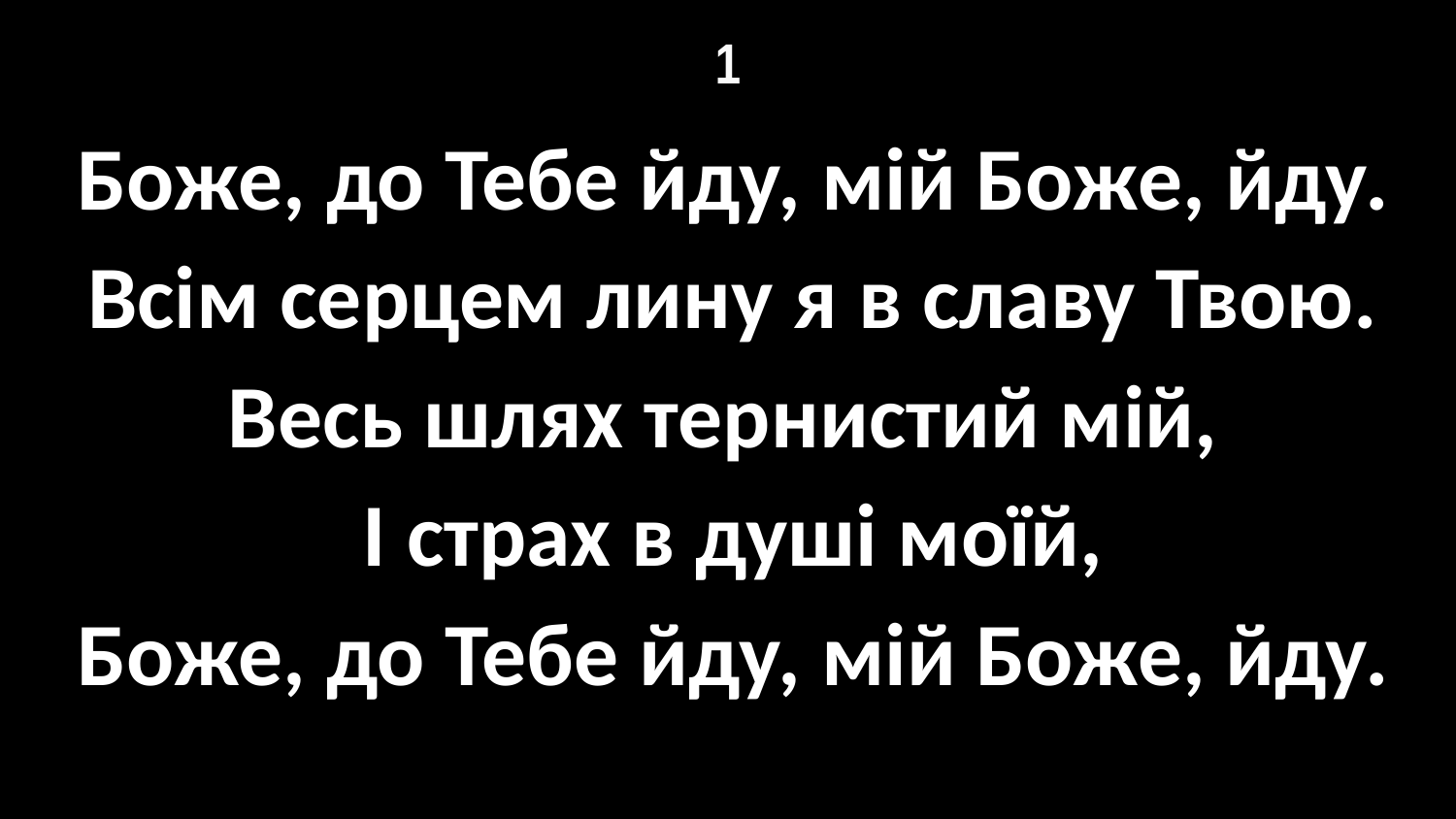

# 1
Боже, до Тебе йду, мій Боже, йду.
Всім серцем лину я в славу Твою.
Весь шлях тернистий мій,
І страх в душі моїй,
Боже, до Тебе йду, мій Боже, йду.